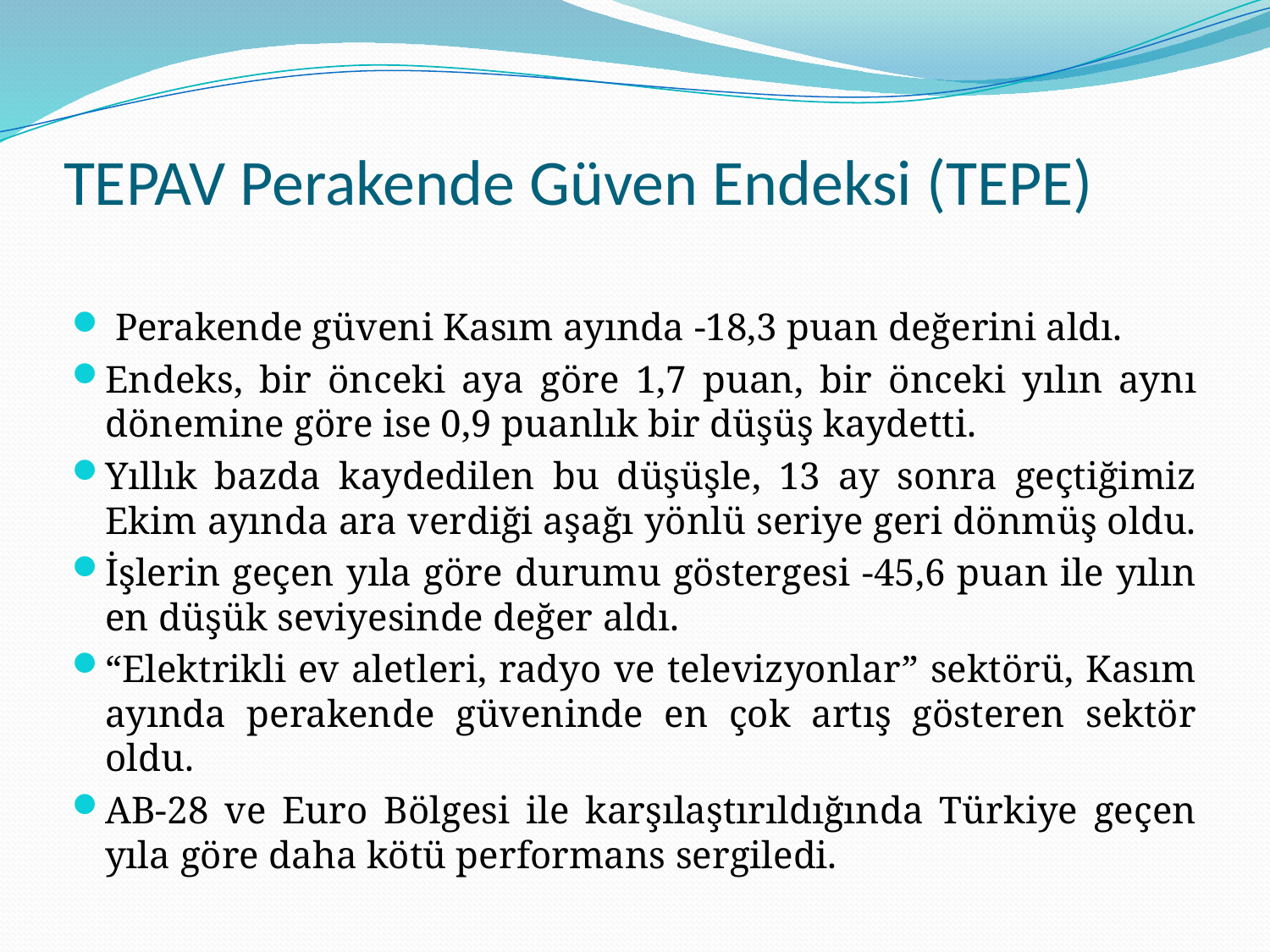

# TEPAV Perakende Güven Endeksi (TEPE)
 Perakende güveni Kasım ayında -18,3 puan değerini aldı.
Endeks, bir önceki aya göre 1,7 puan, bir önceki yılın aynı dönemine göre ise 0,9 puanlık bir düşüş kaydetti.
Yıllık bazda kaydedilen bu düşüşle, 13 ay sonra geçtiğimiz Ekim ayında ara verdiği aşağı yönlü seriye geri dönmüş oldu.
İşlerin geçen yıla göre durumu göstergesi -45,6 puan ile yılın en düşük seviyesinde değer aldı.
“Elektrikli ev aletleri, radyo ve televizyonlar” sektörü, Kasım ayında perakende güveninde en çok artış gösteren sektör oldu.
AB-28 ve Euro Bölgesi ile karşılaştırıldığında Türkiye geçen yıla göre daha kötü performans sergiledi.